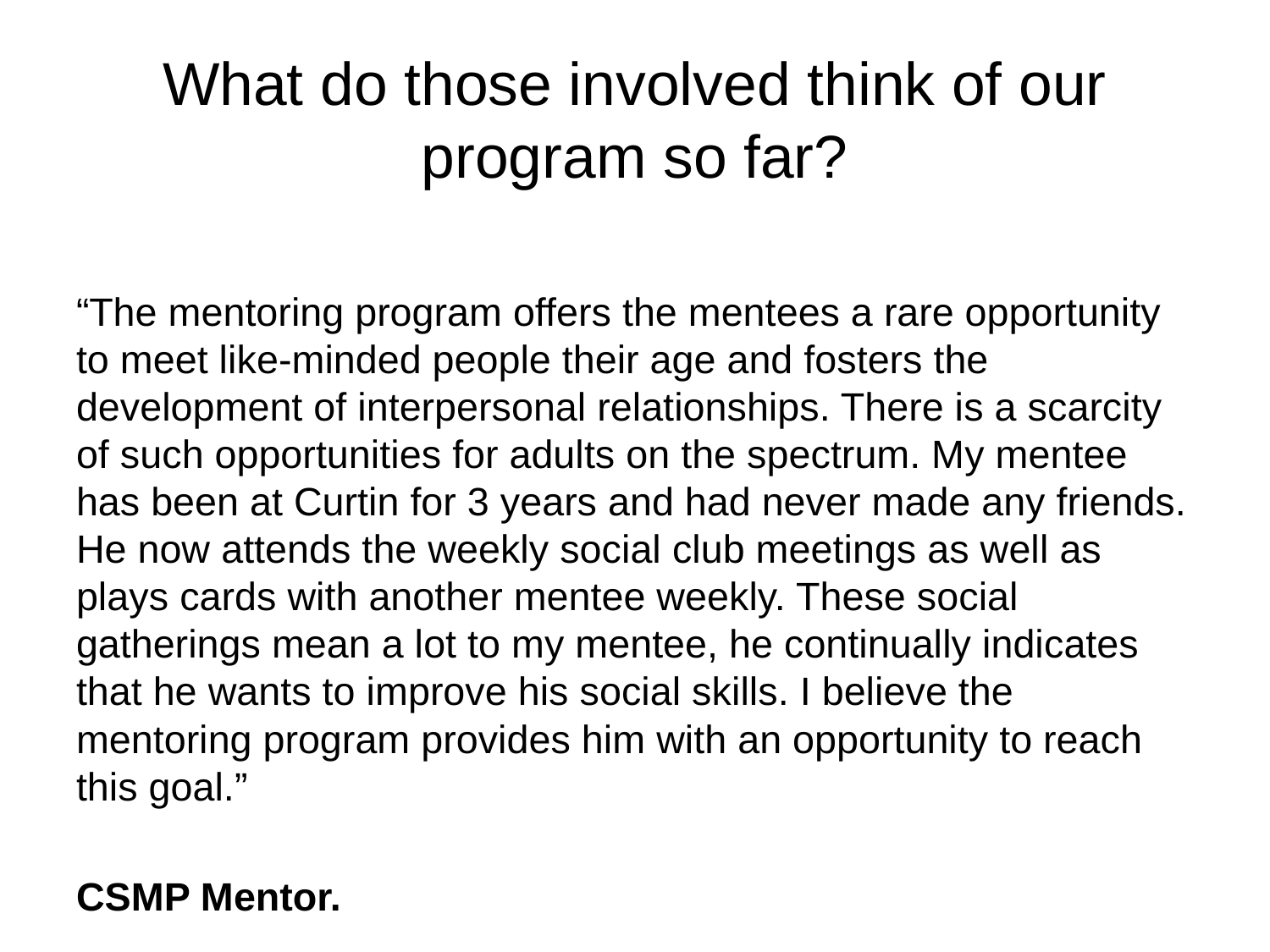

# What do those involved think of our program so far?
“The mentoring program offers the mentees a rare opportunity to meet like-minded people their age and fosters the development of interpersonal relationships. There is a scarcity of such opportunities for adults on the spectrum. My mentee has been at Curtin for 3 years and had never made any friends. He now attends the weekly social club meetings as well as plays cards with another mentee weekly. These social gatherings mean a lot to my mentee, he continually indicates that he wants to improve his social skills. I believe the mentoring program provides him with an opportunity to reach this goal.”

CSMP Mentor.